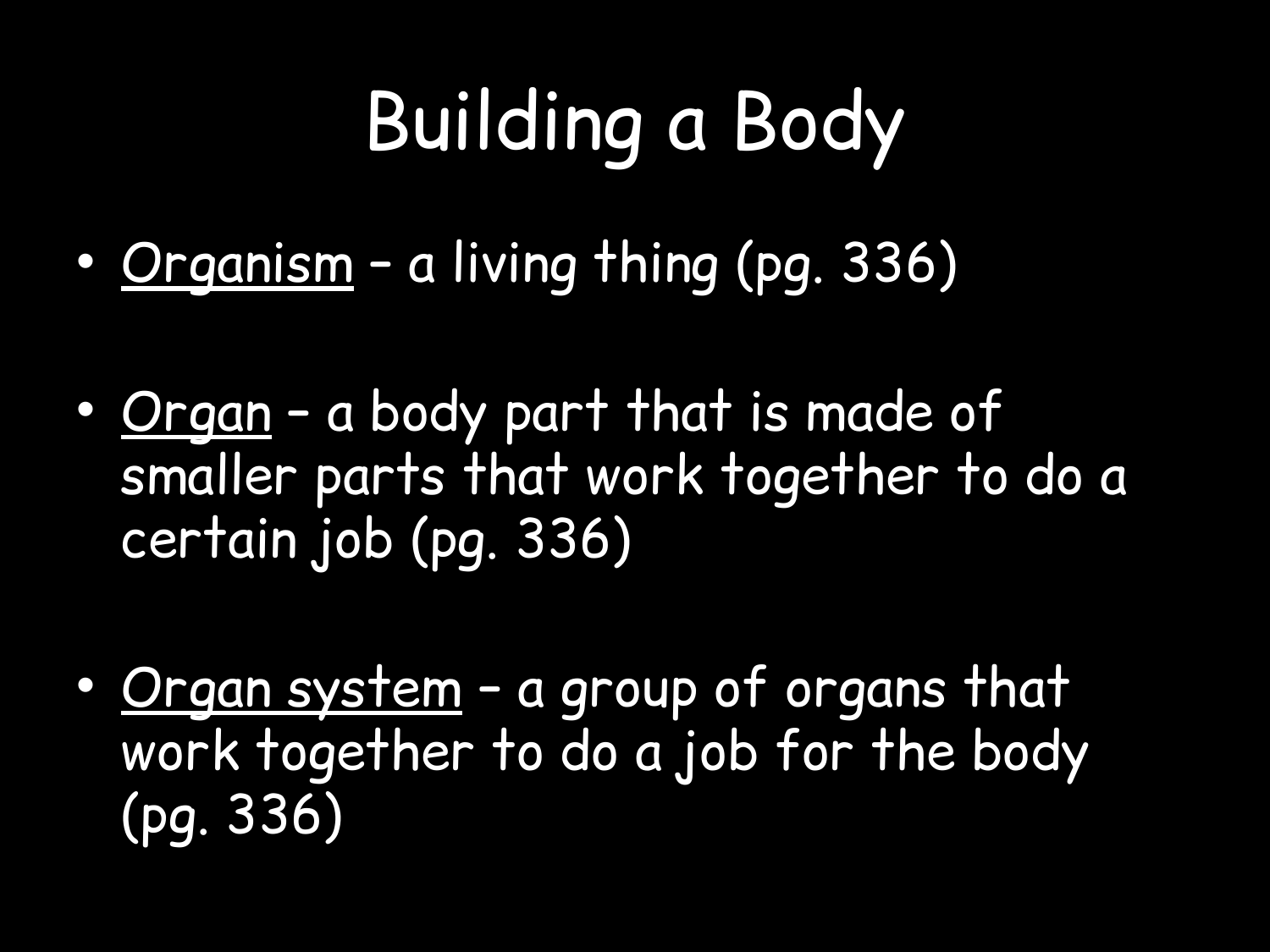

# Building a Body
Organism – a living thing (pg. 336)

Organ – a body part that is made of smaller parts that work together to do a certain job (pg. 336)

Organ system – a group of organs that work together to do a job for the body (pg. 336)